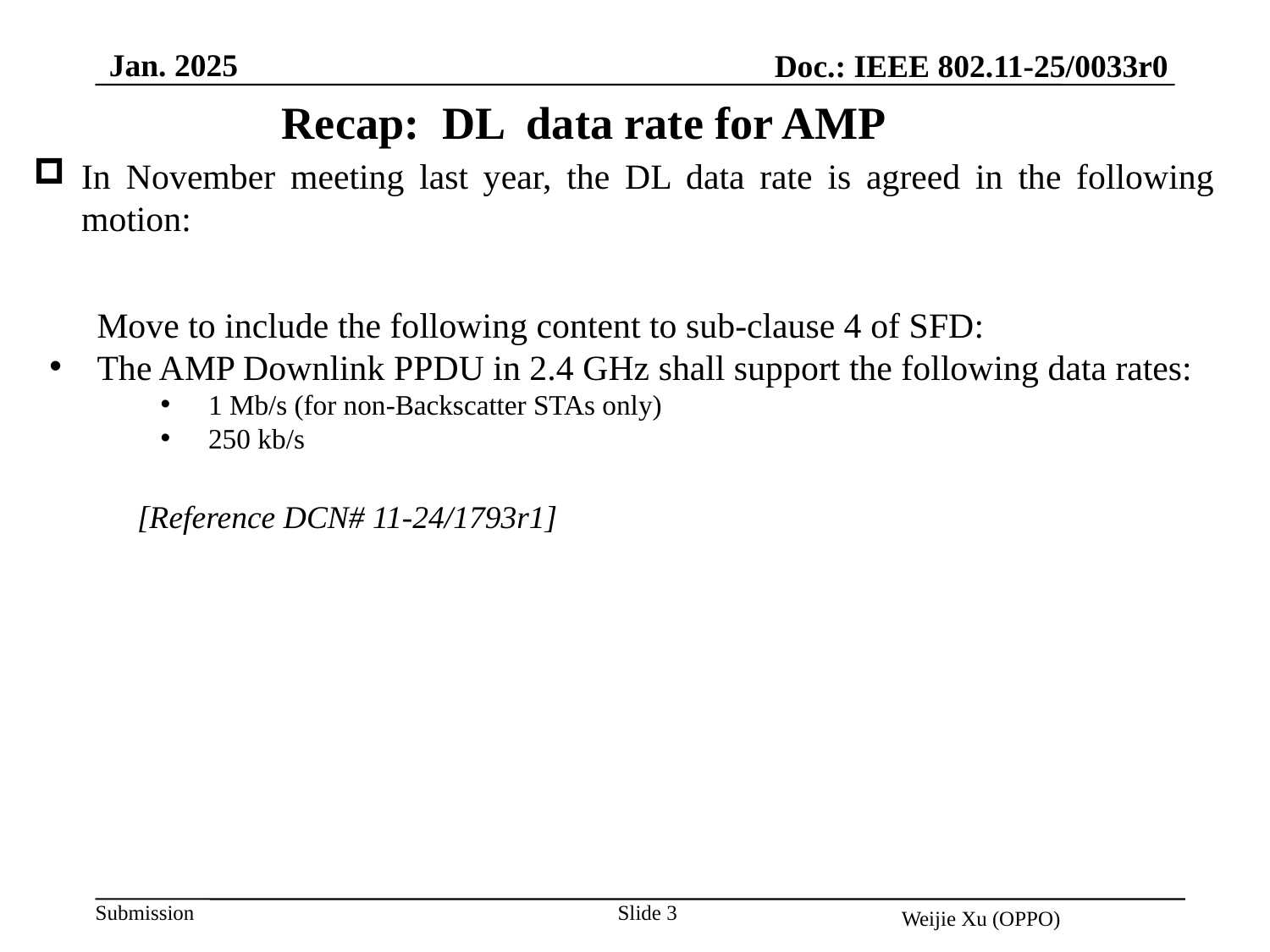

Jan. 2025
Doc.: IEEE 802.11-25/0033r0
Recap:  DL  data rate for AMP
In November meeting last year, the DL data rate is agreed in the following motion:

Move to include the following content to sub-clause 4 of SFD:
The AMP Downlink PPDU in 2.4 GHz shall support the following data rates:
1 Mb/s (for non-Backscatter STAs only)
250 kb/s

     [Reference DCN# 11-24/1793r1]

Slide 3
Weijie Xu (OPPO)